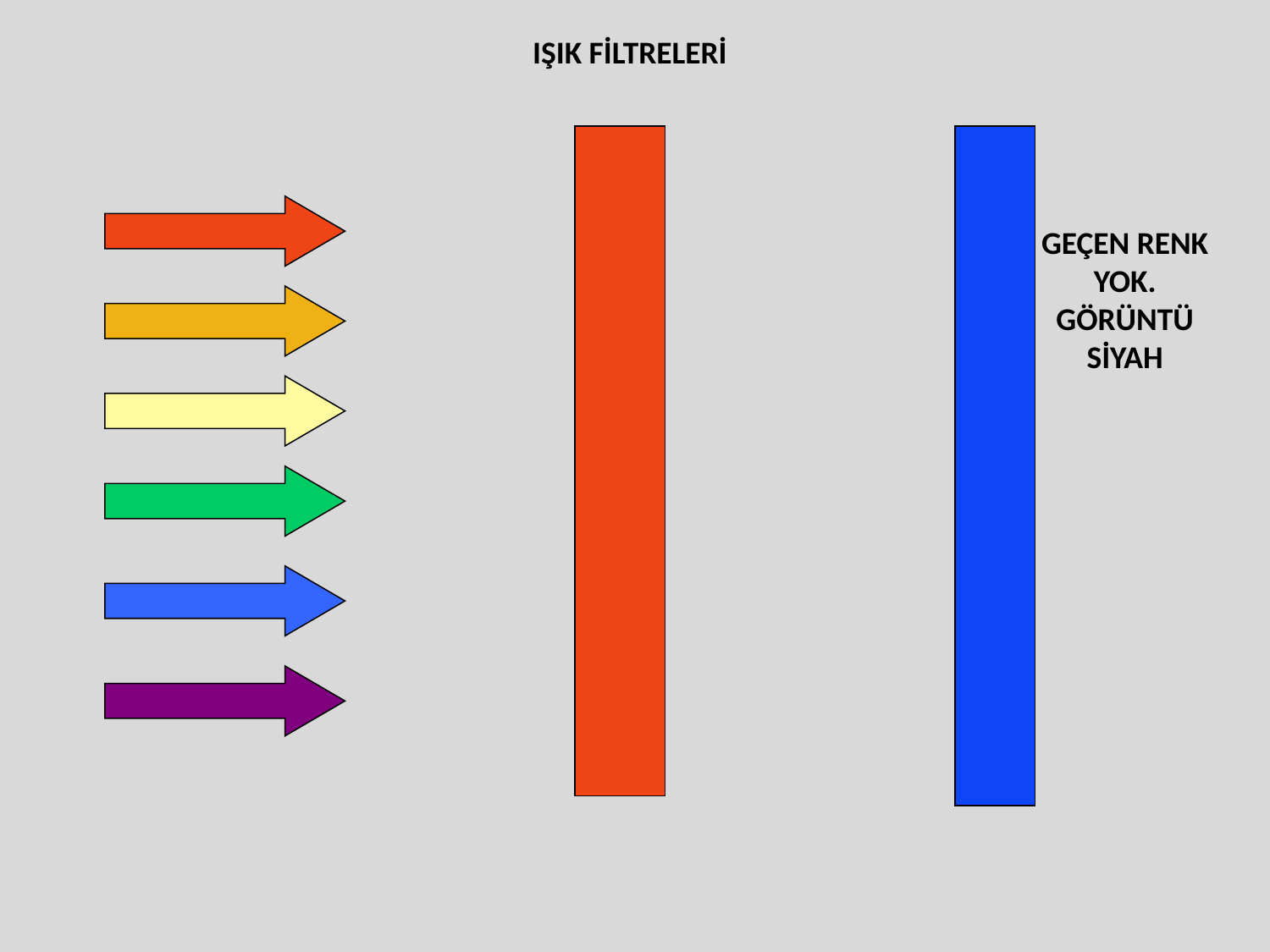

IŞIK FİLTRELERİ

GEÇEN RENK YOK. GÖRÜNTÜ SİYAH